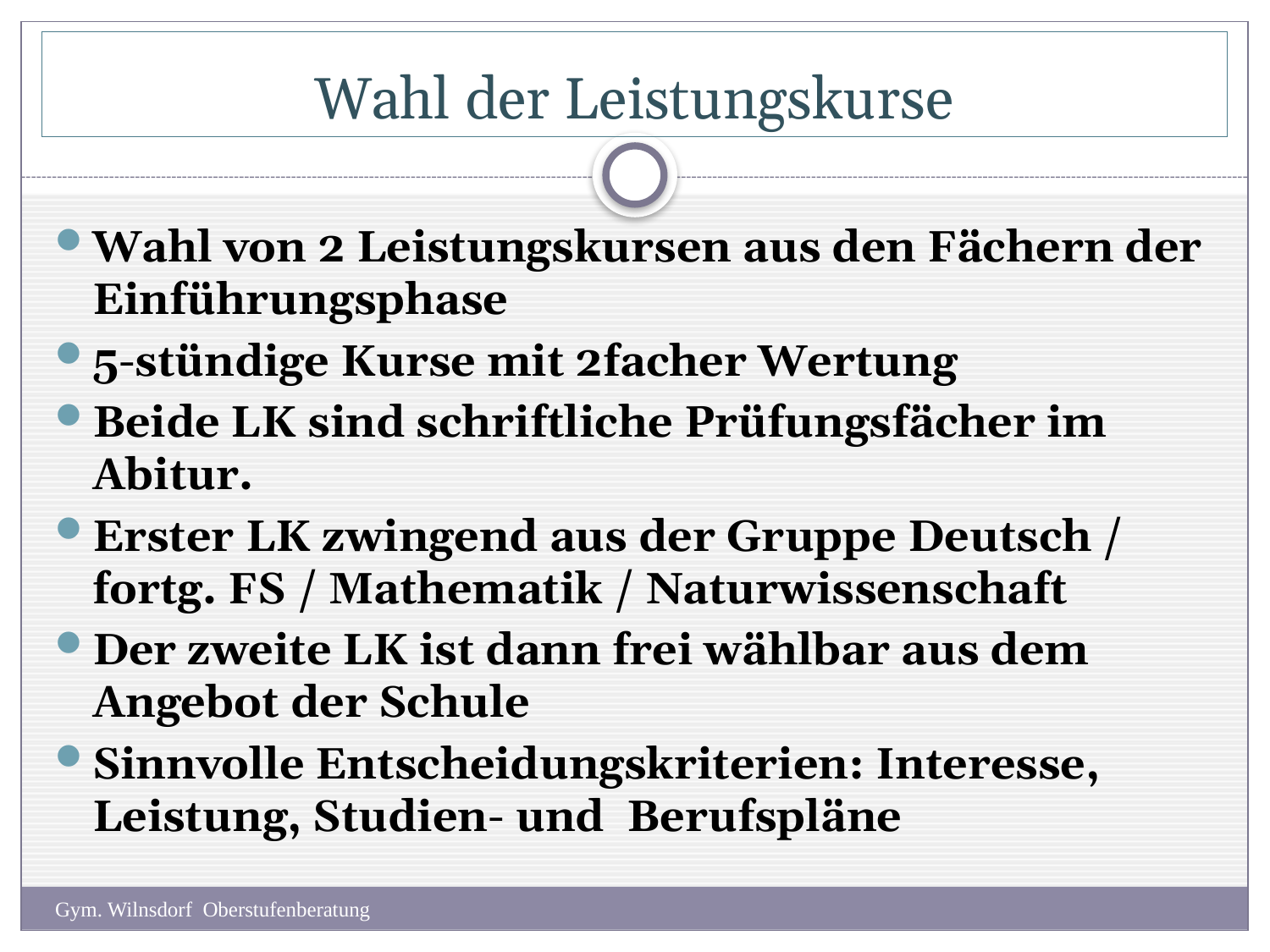

# Wahl der Leistungskurse
Wahl von 2 Leistungskursen aus den Fächern der Einführungsphase
5-stündige Kurse mit 2facher Wertung
Beide LK sind schriftliche Prüfungsfächer im Abitur.
Erster LK zwingend aus der Gruppe Deutsch / fortg. FS / Mathematik / Naturwissenschaft
Der zweite LK ist dann frei wählbar aus dem Angebot der Schule
Sinnvolle Entscheidungskriterien: Interesse, Leistung, Studien- und  Berufspläne

Gym. Wilnsdorf  Oberstufenberatung